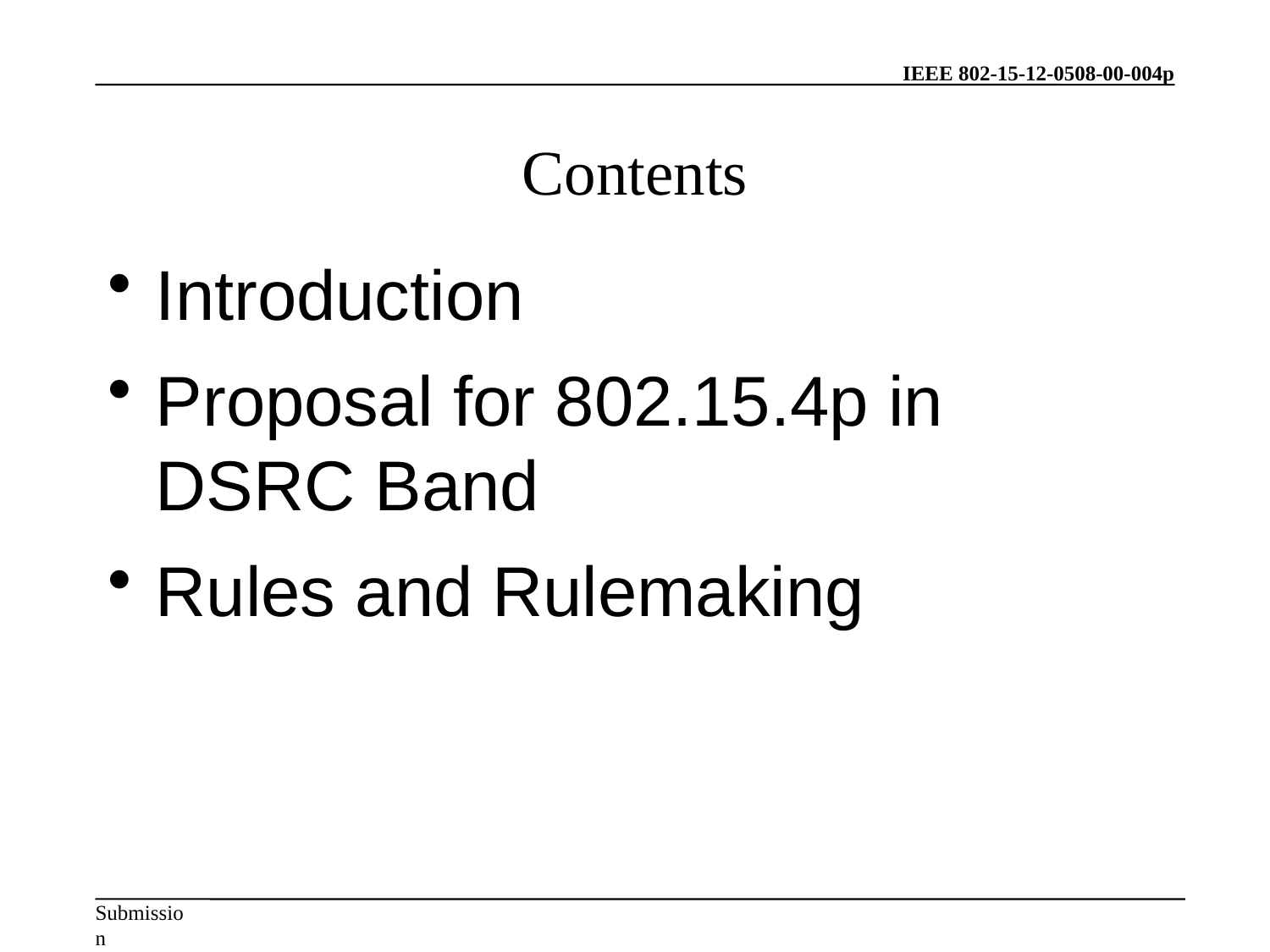

Contents
Introduction
Proposal for 802.15.4p in DSRC Band
Rules and Rulemaking